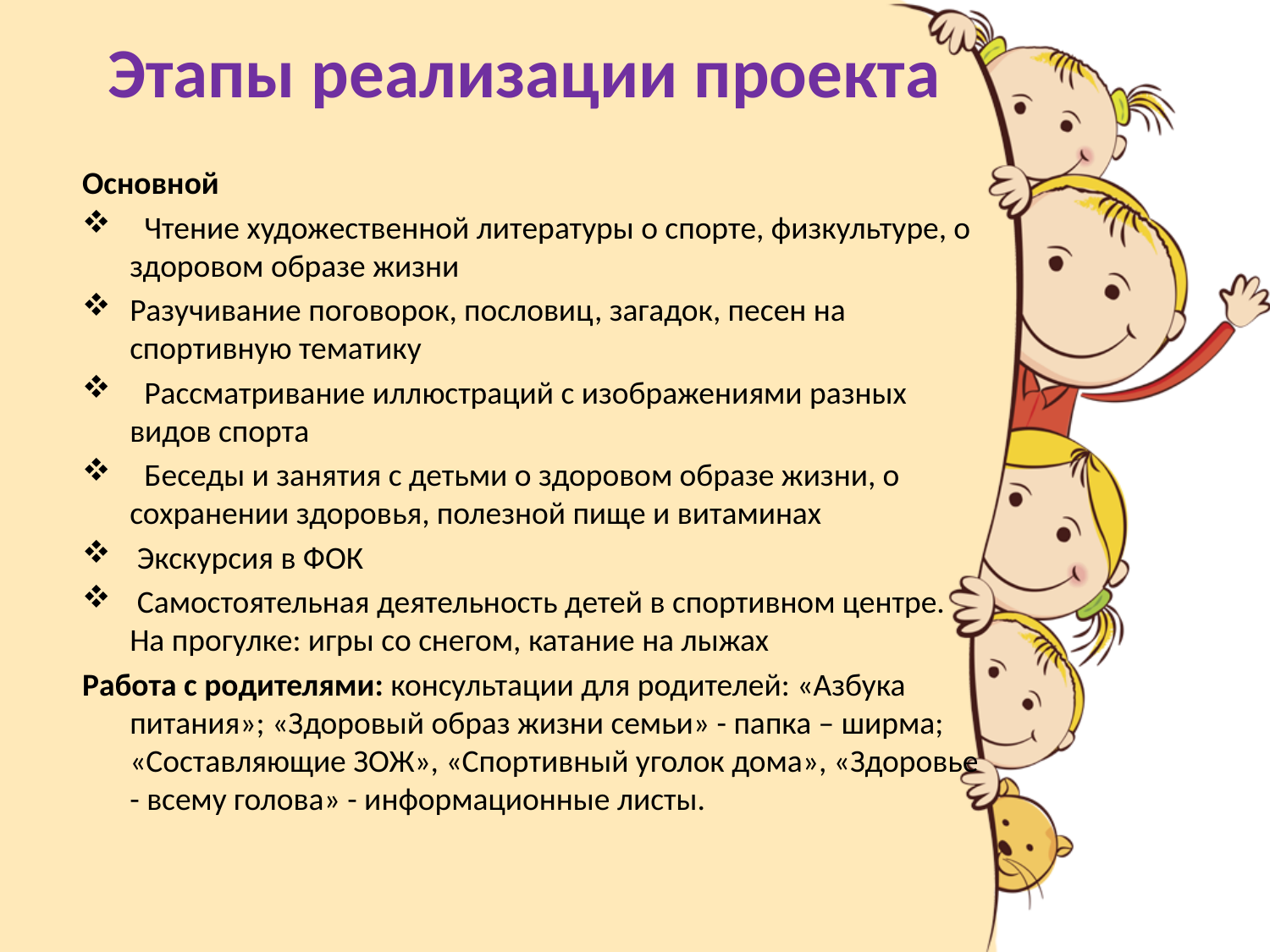

# Этапы реализации проекта
Основной
  Чтение художественной литературы о спорте, физкультуре, о здоровом образе жизни
Разучивание поговорок, пословиц, загадок, песен на спортивную тематику
  Рассматривание иллюстраций с изображениями разных видов спорта
  Беседы и занятия с детьми о здоровом образе жизни, о сохранении здоровья, полезной пище и витаминах
 Экскурсия в ФОК
 Самостоятельная деятельность детей в спортивном центре. На прогулке: игры со снегом, катание на лыжах
Работа с родителями: консультации для родителей: «Азбука питания»; «Здоровый образ жизни семьи» - папка – ширма; «Составляющие ЗОЖ», «Спортивный уголок дома», «Здоровье - всему голова» - информационные листы.